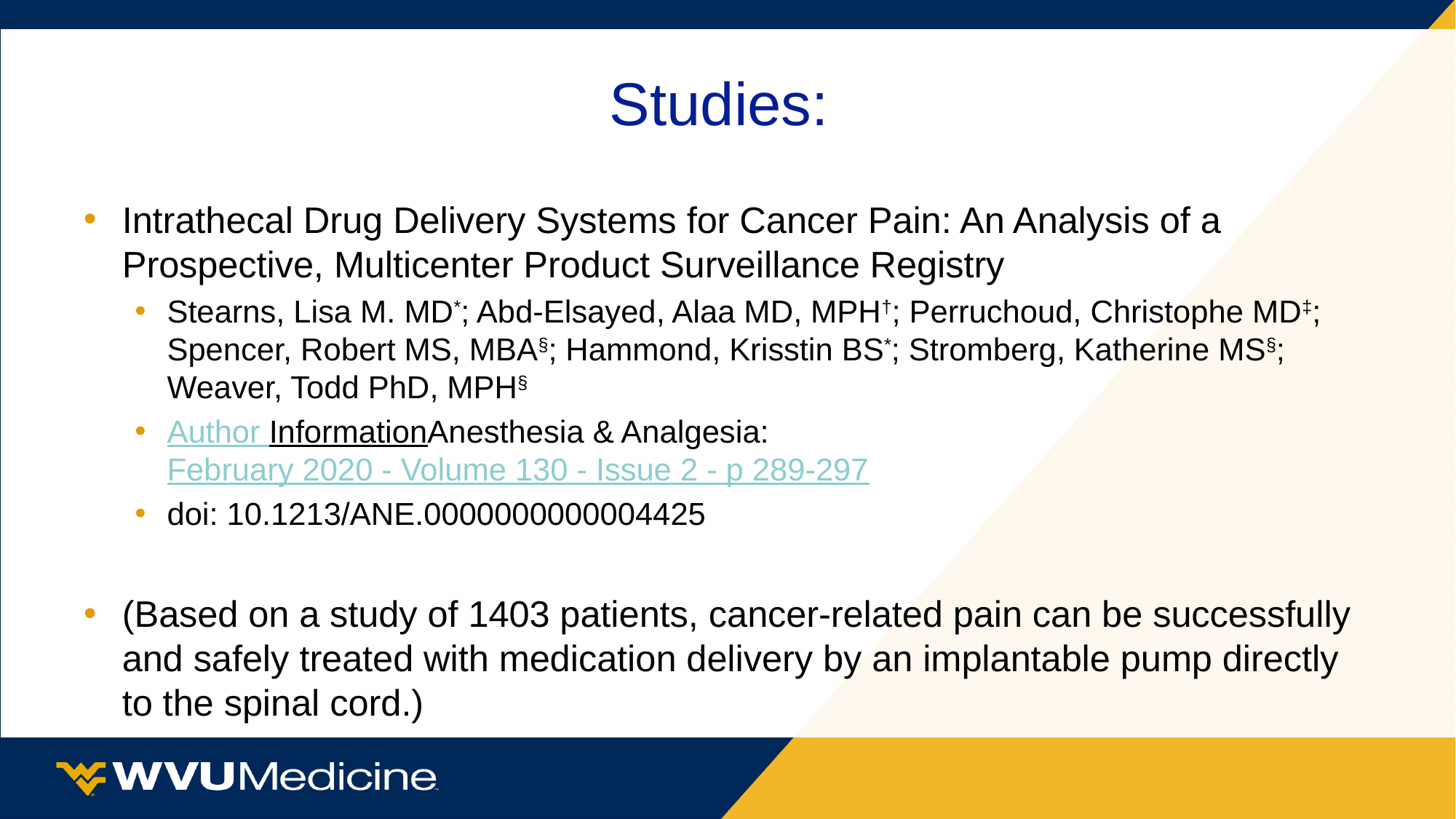

# Studies:
Intrathecal Drug Delivery Systems for Cancer Pain: An Analysis of a Prospective, Multicenter Product Surveillance Registry
Stearns, Lisa M. MD*; Abd-Elsayed, Alaa MD, MPH†; Perruchoud, Christophe MD‡; Spencer, Robert MS, MBA§; Hammond, Krisstin BS*; Stromberg, Katherine MS§; Weaver, Todd PhD, MPH§
Author InformationAnesthesia & Analgesia: February 2020 - Volume 130 - Issue 2 - p 289-297
doi: 10.1213/ANE.0000000000004425

(Based on a study of 1403 patients, cancer-related pain can be successfully and safely treated with medication delivery by an implantable pump directly to the spinal cord.)